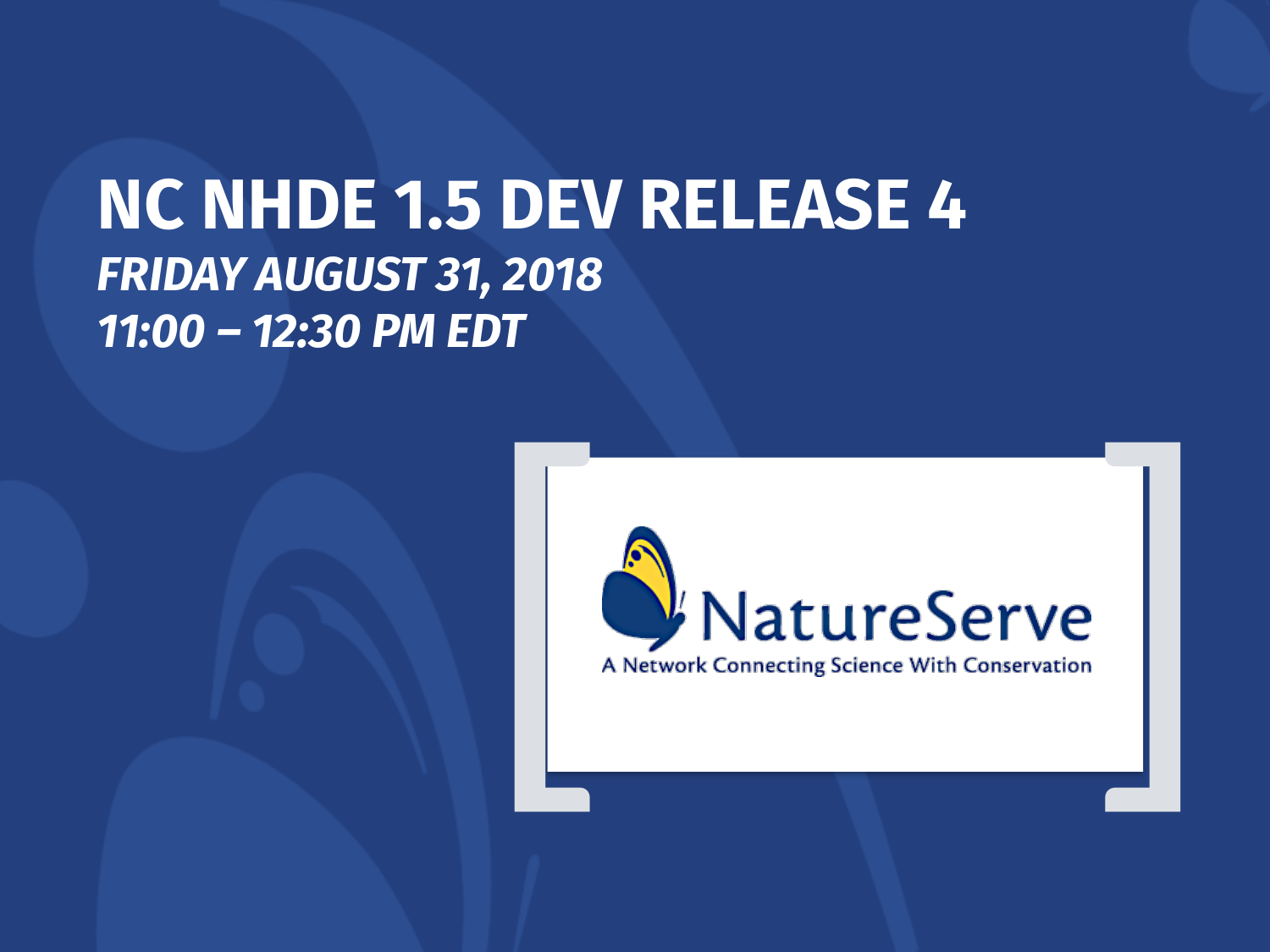

# NC NHDE 1.5 DEV release 4 Friday August 31, 2018 11:00 – 12:30 pM EdT